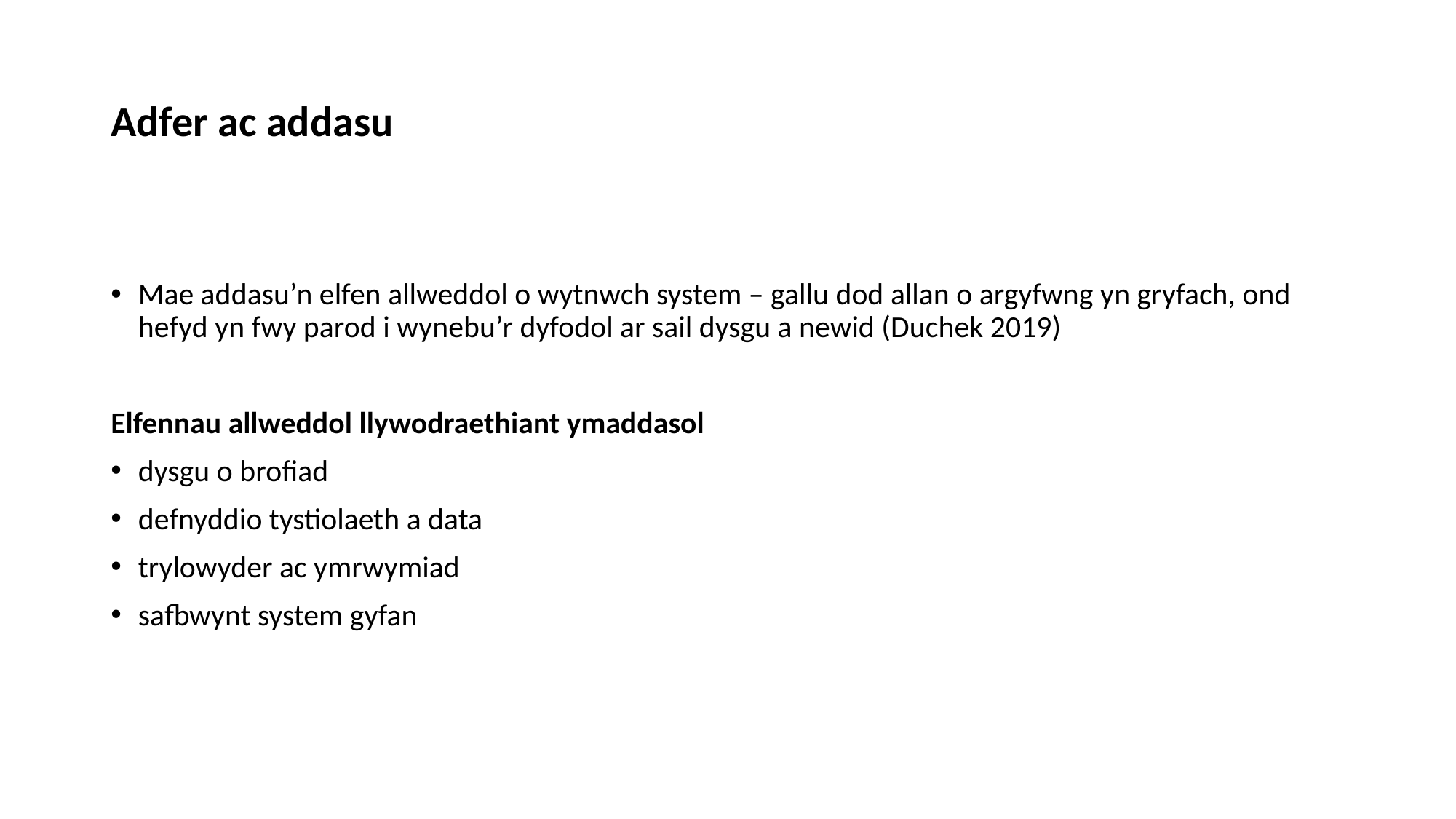

# Adfer ac addasu

Mae addasu’n elfen allweddol o wytnwch system – gallu dod allan o argyfwng yn gryfach, ond hefyd yn fwy parod i wynebu’r dyfodol ar sail dysgu a newid (Duchek 2019)

Elfennau allweddol llywodraethiant ymaddasol
dysgu o brofiad
defnyddio tystiolaeth a data
trylowyder ac ymrwymiad
safbwynt system gyfan